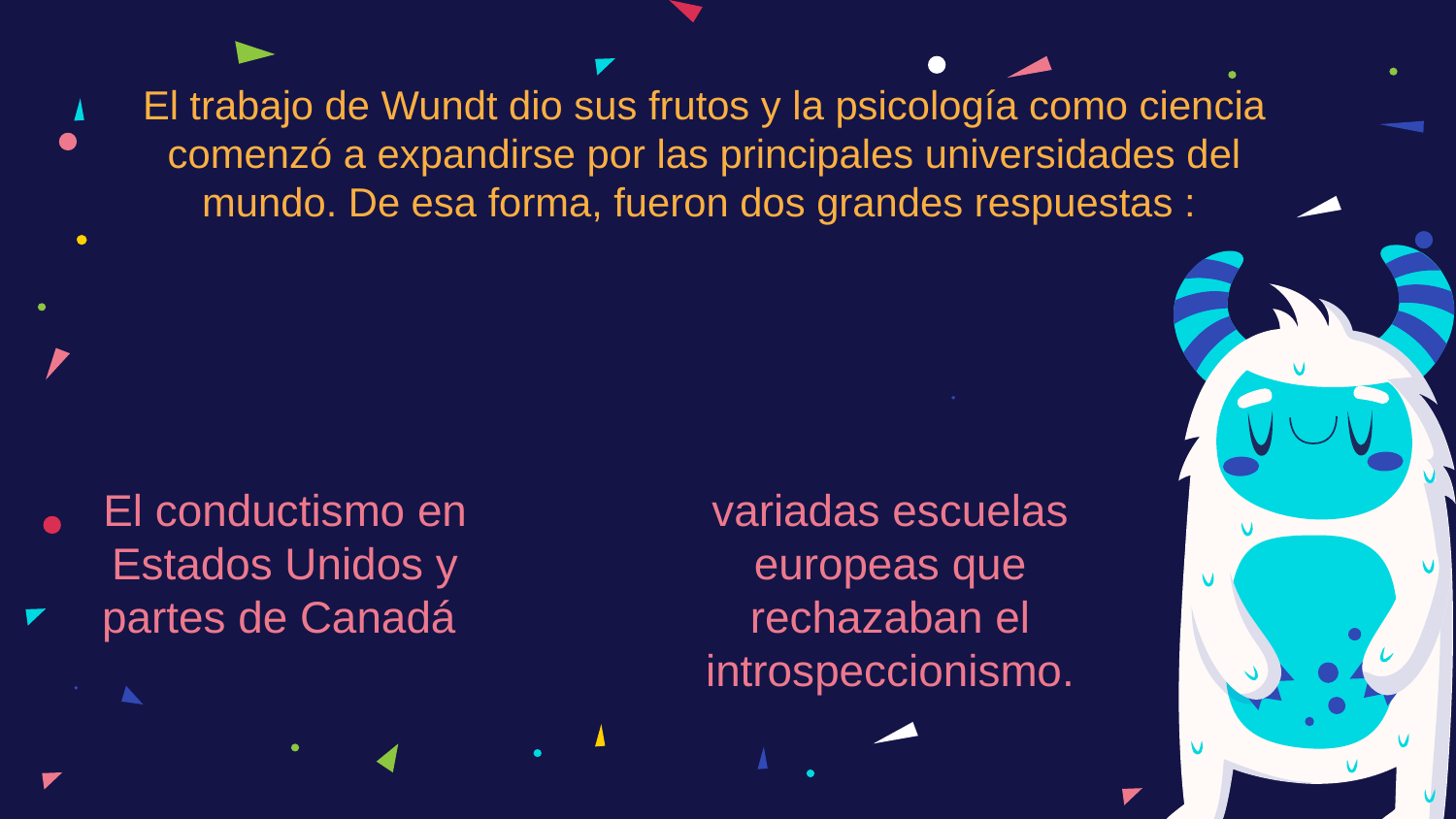

# El trabajo de Wundt dio sus frutos y la psicología como ciencia comenzó a expandirse por las principales universidades del mundo. De esa forma, fueron dos grandes respuestas :

El conductismo en Estados Unidos y partes de Canadá
variadas escuelas europeas que rechazaban el introspeccionismo.